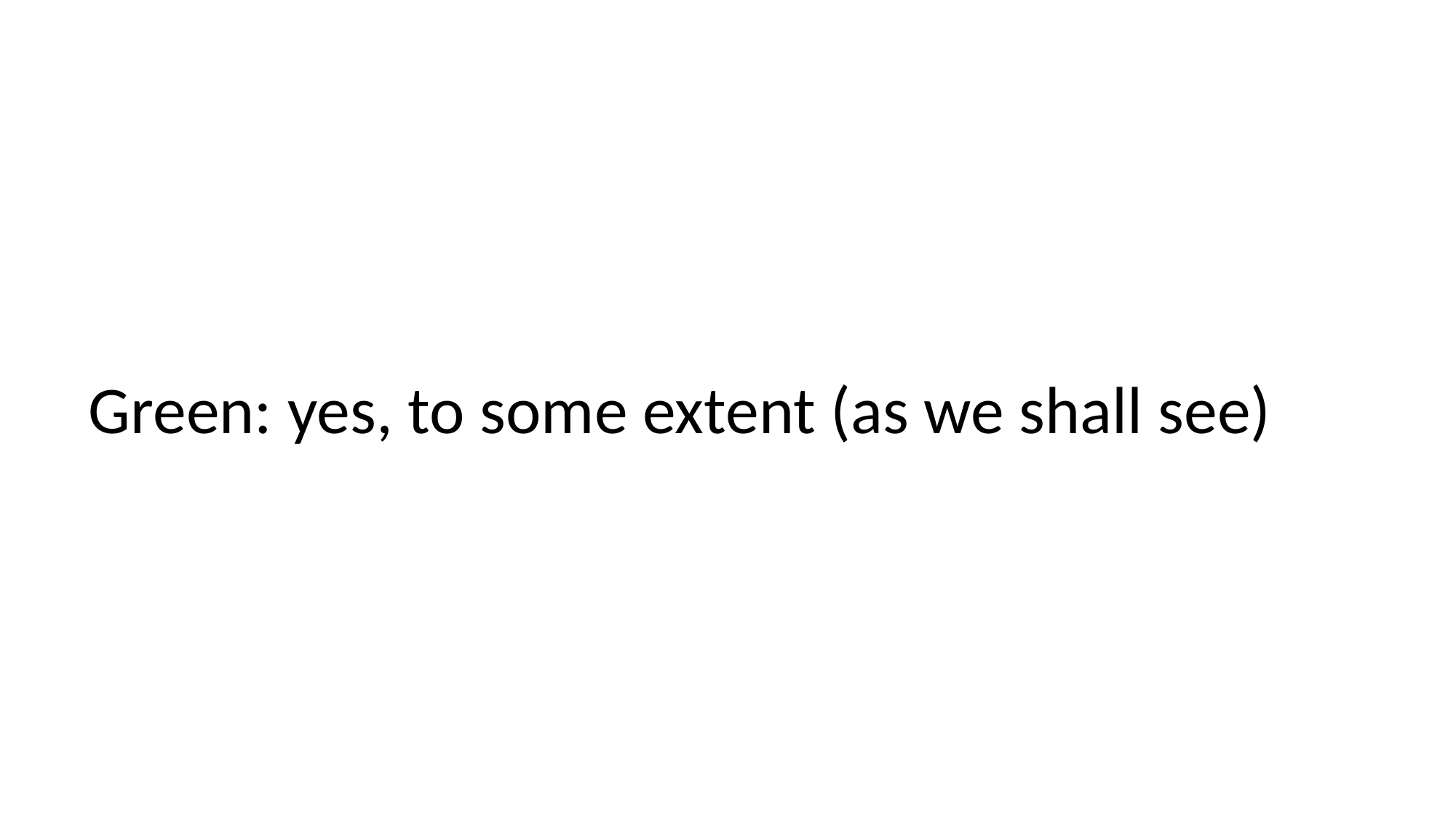

# Green: yes, to some extent (as we shall see)